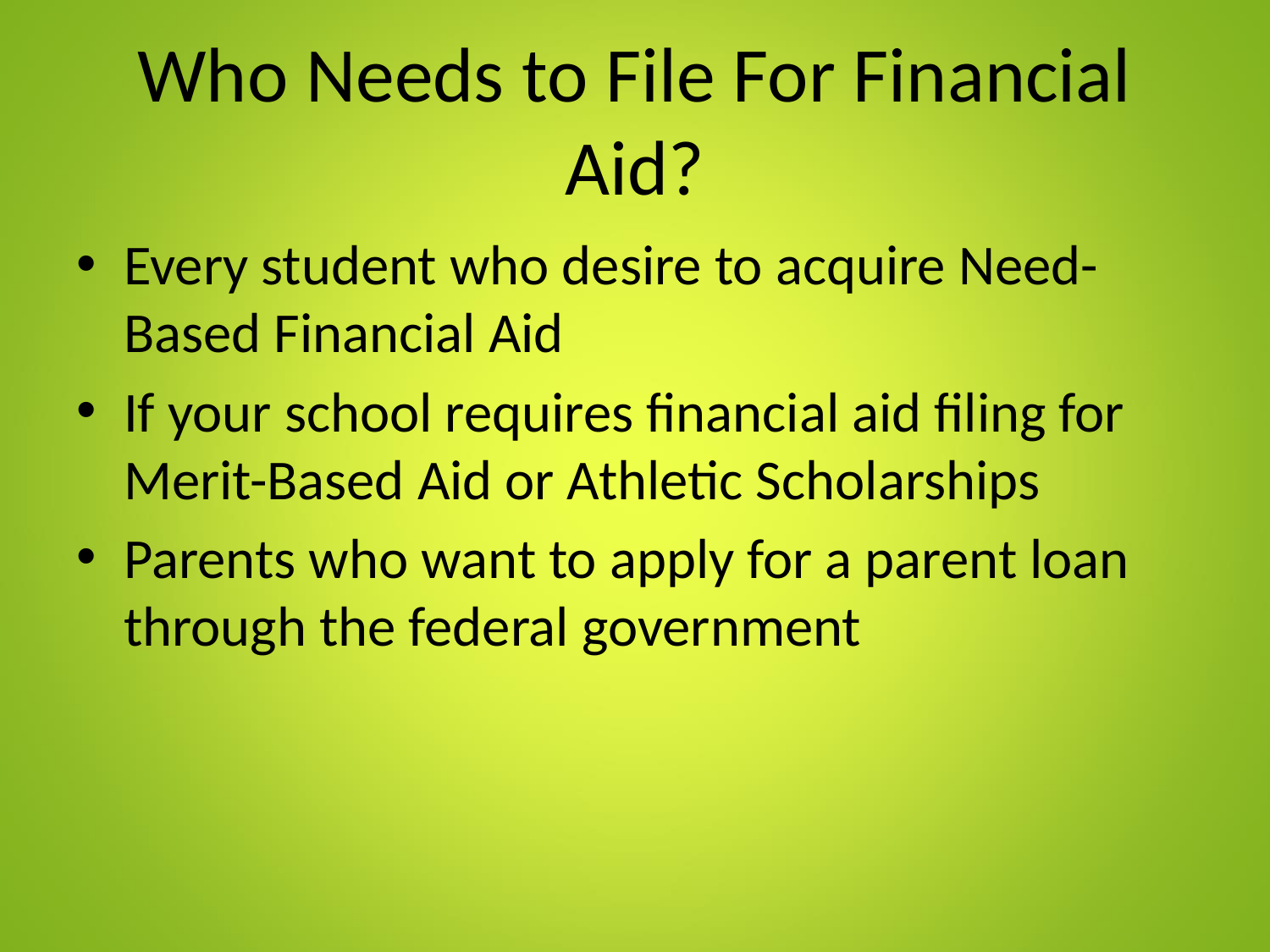

# Who Needs to File For Financial Aid?
Every student who desire to acquire Need-Based Financial Aid
If your school requires financial aid filing for Merit-Based Aid or Athletic Scholarships
Parents who want to apply for a parent loan through the federal government